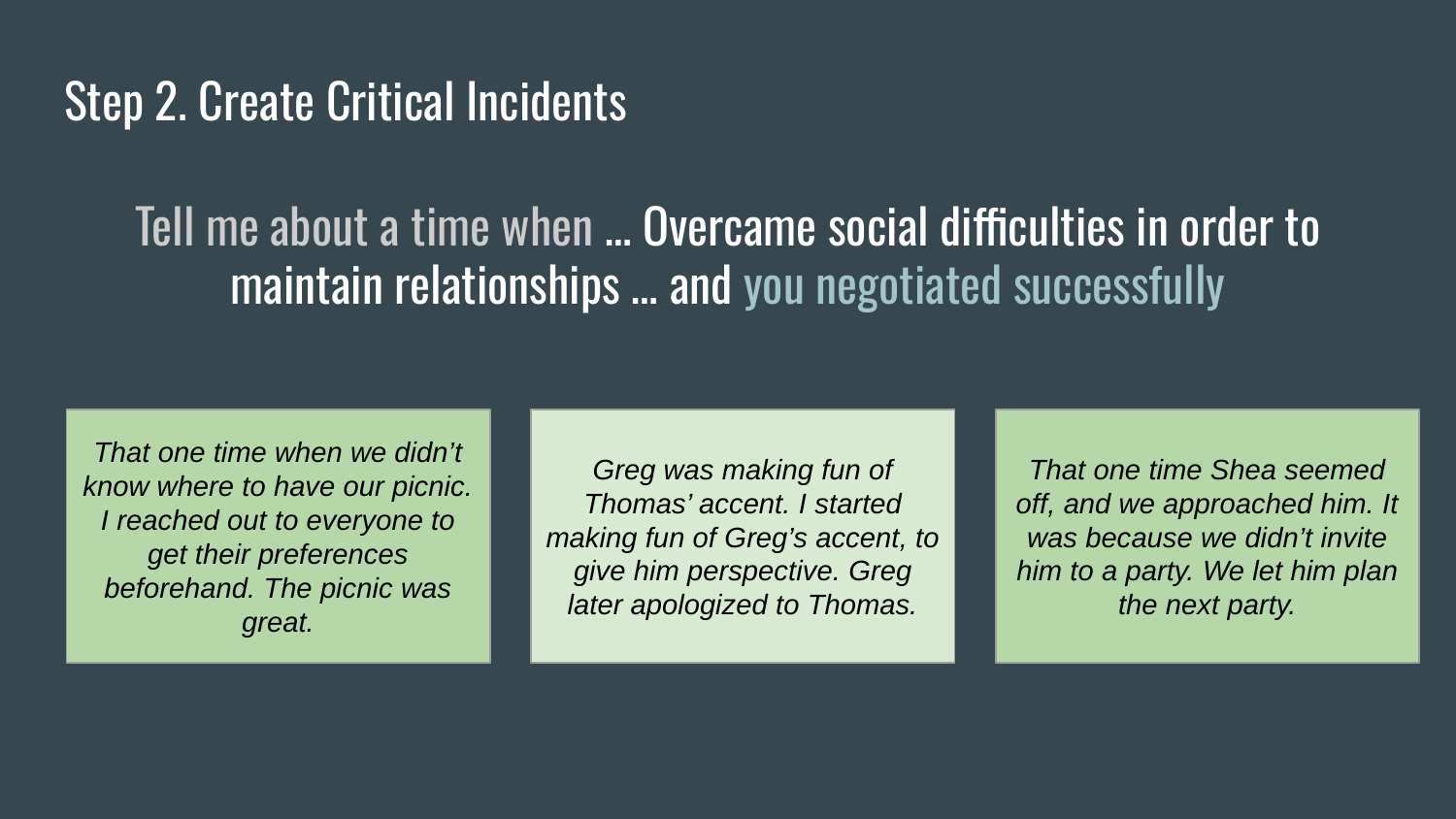

# Step 2. Create Critical Incidents
Tell me about a time when … Overcame social difficulties in order to maintain relationships … and you negotiated successfully

That one time when we didn’t know where to have our picnic. I reached out to everyone to get their preferences beforehand. The picnic was great.
Greg was making fun of Thomas’ accent. I started making fun of Greg’s accent, to give him perspective. Greg later apologized to Thomas.
That one time Shea seemed off, and we approached him. It was because we didn’t invite him to a party. We let him plan the next party.